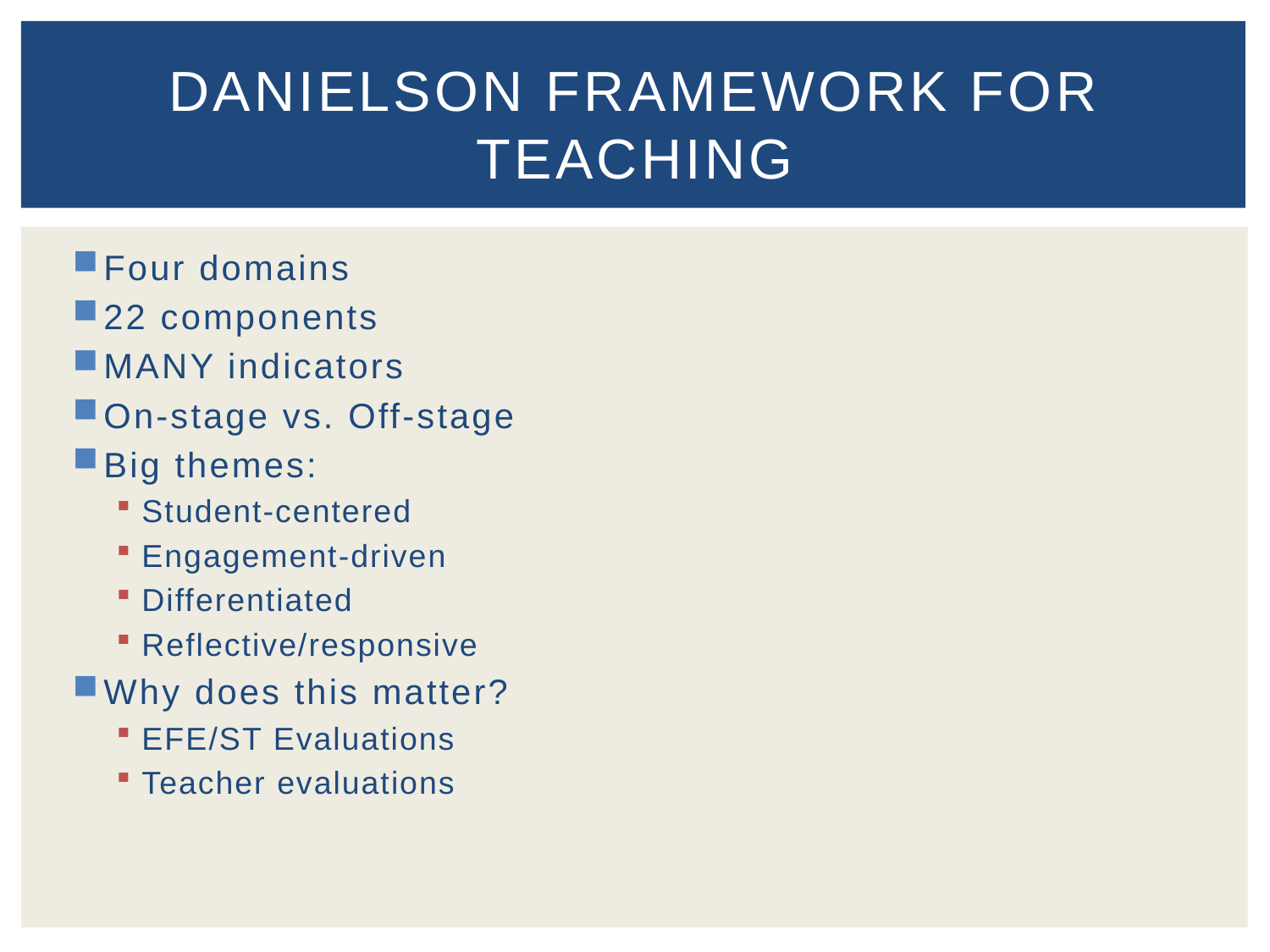

# Danielson framework for teaching
Four domains
22 components
MANY indicators
On-stage vs. Off-stage
Big themes:
Student-centered
Engagement-driven
Differentiated
Reflective/responsive
Why does this matter?
EFE/ST Evaluations
Teacher evaluations